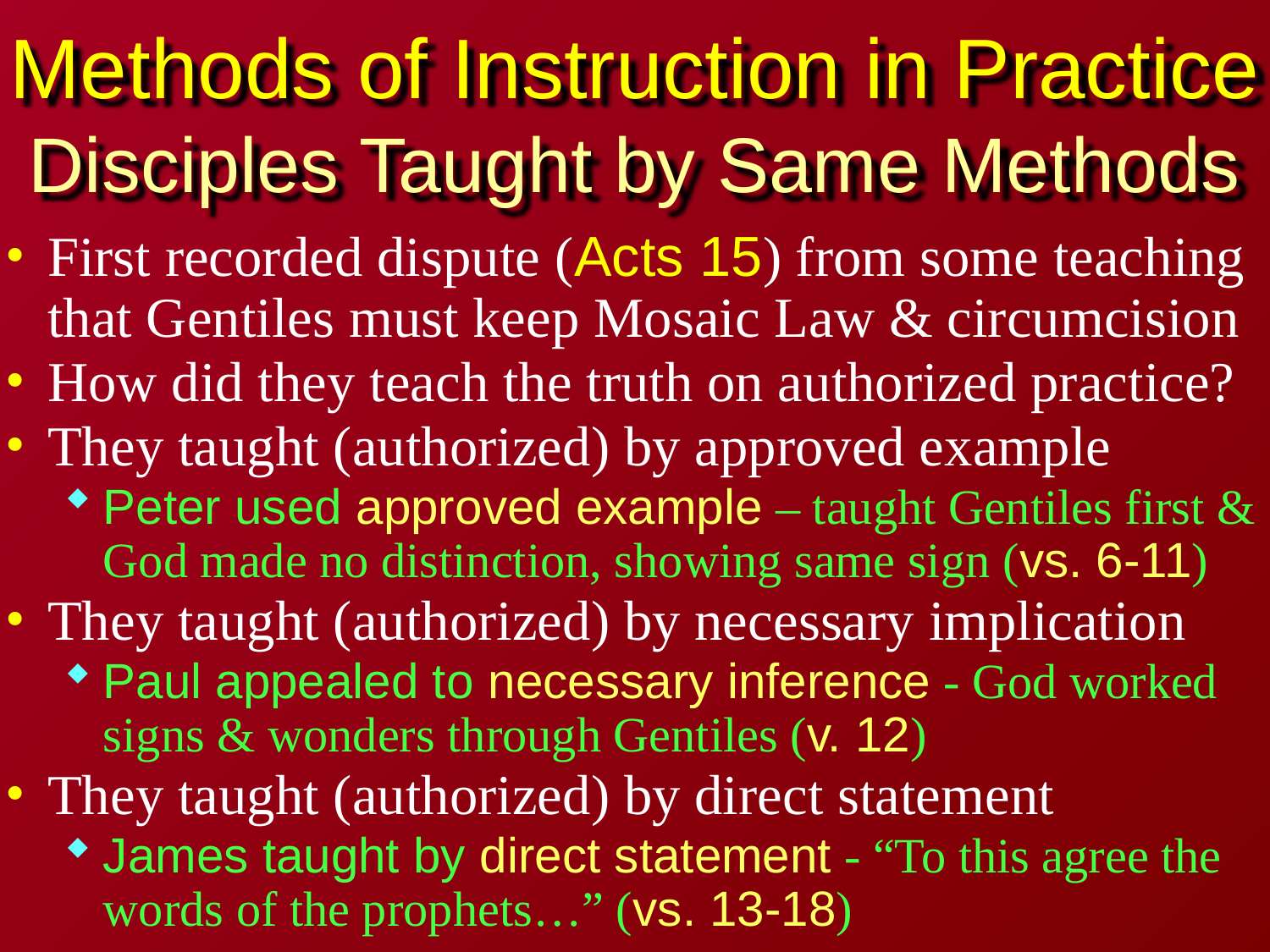

# Methods of Instruction in Practice Disciples Taught by Same Methods
First recorded dispute (Acts 15) from some teaching that Gentiles must keep Mosaic Law & circumcision
How did they teach the truth on authorized practice?
They taught (authorized) by approved example
Peter used approved example – taught Gentiles first & God made no distinction, showing same sign (vs. 6-11)
They taught (authorized) by necessary implication
Paul appealed to necessary inference - God worked signs & wonders through Gentiles (v. 12)
They taught (authorized) by direct statement
James taught by direct statement - “To this agree the words of the prophets…” (vs. 13-18)